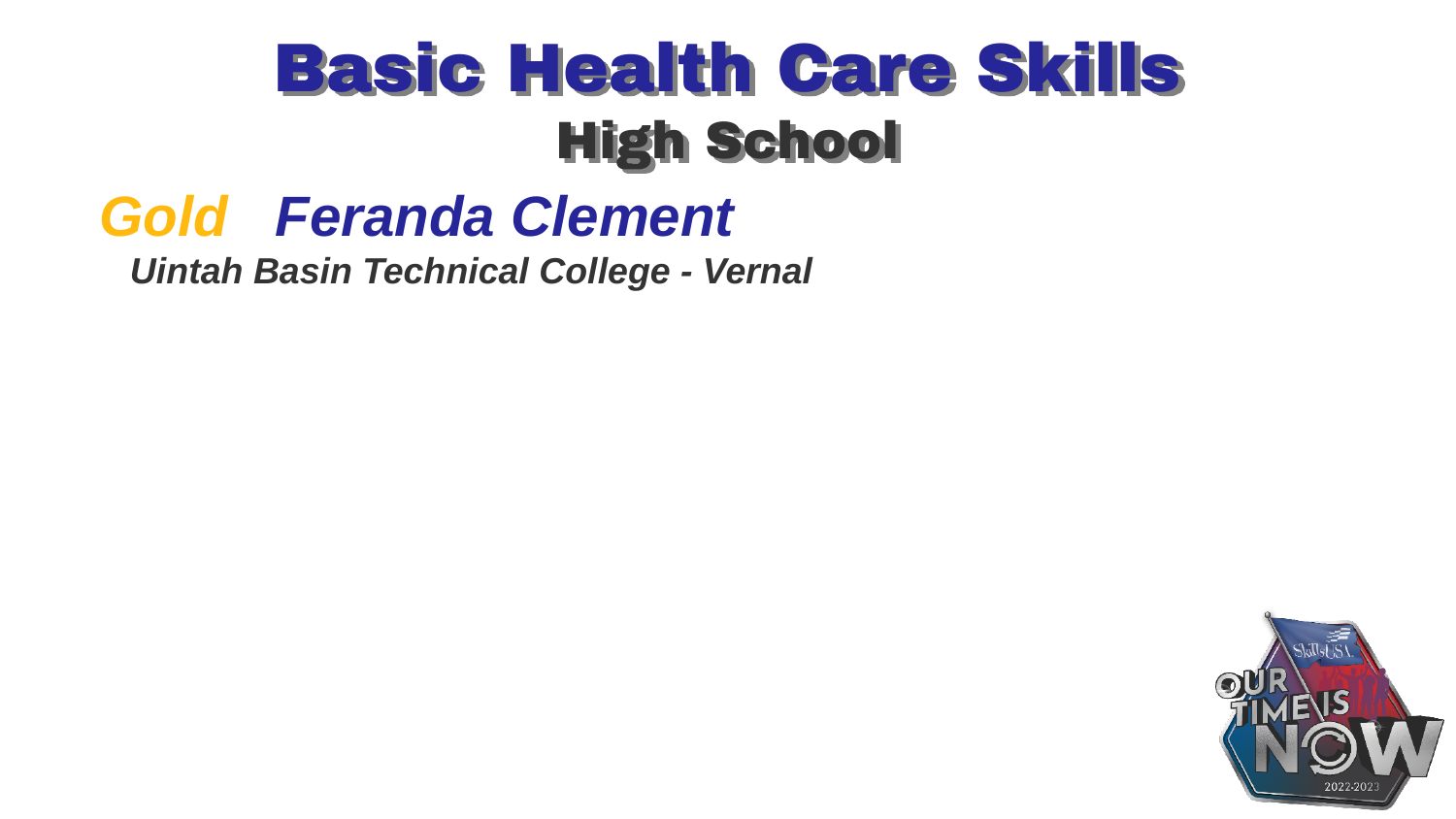

# Basic Health Care Skills High School
Gold   Feranda Clement
   Uintah Basin Technical College - Vernal